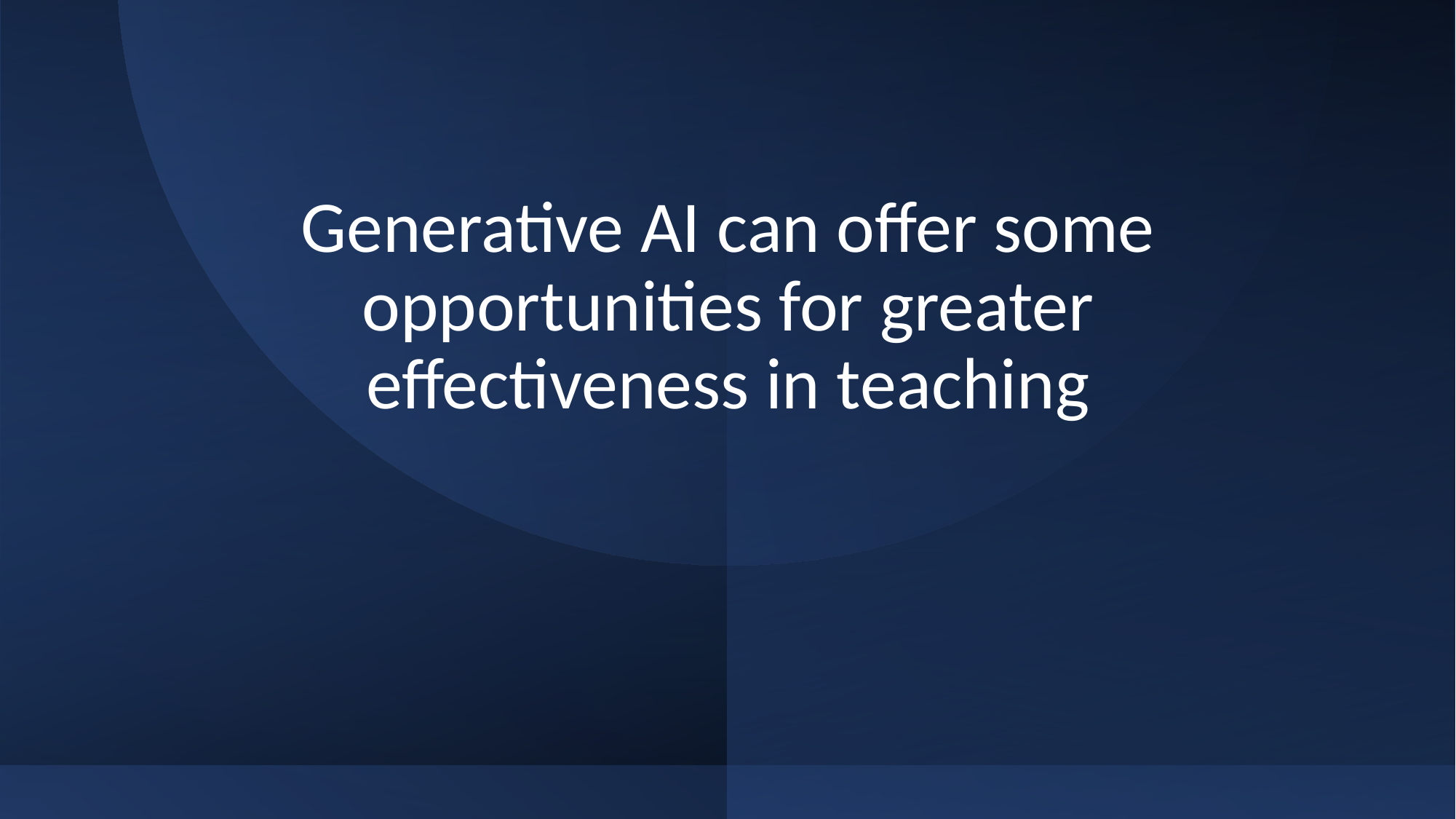

# Generative AI can offer some opportunities for greater effectiveness in teaching